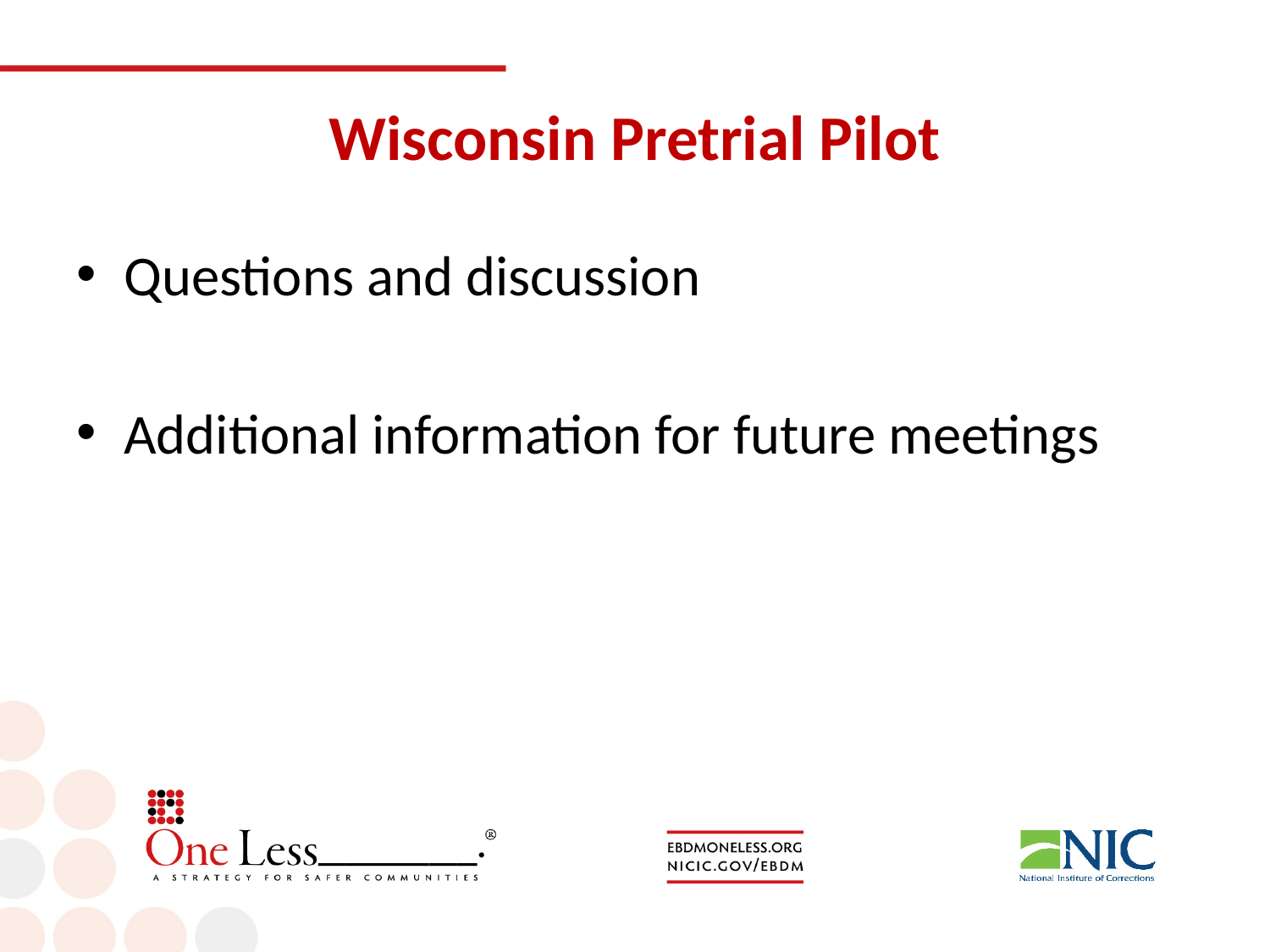

# Wisconsin Pretrial Pilot
Questions and discussion

Additional information for future meetings